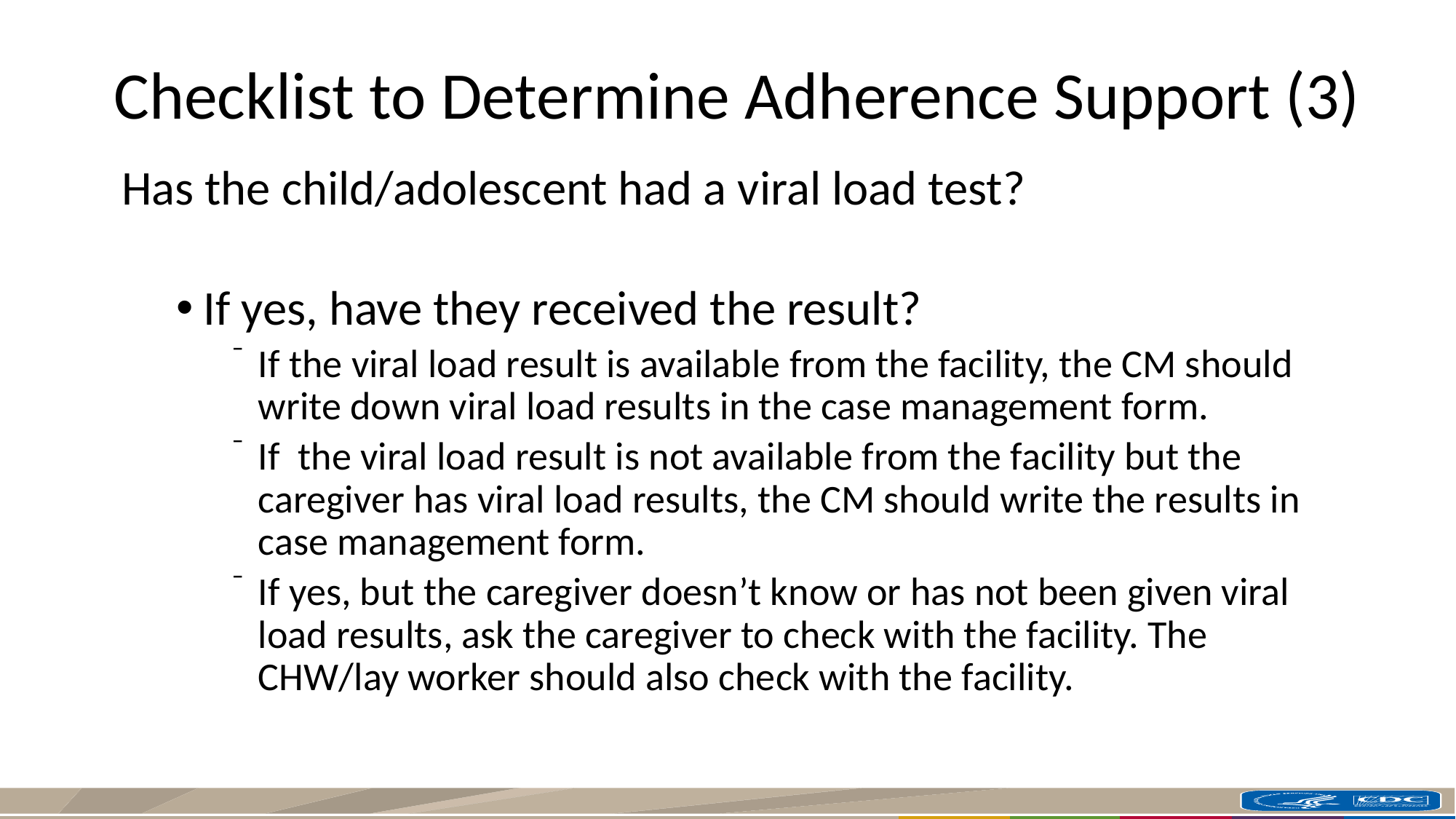

# Checklist to Determine Adherence Support (3)
Has the child/adolescent had a viral load test?

If yes, have they received the result?
If the viral load result is available from the facility, the CM should write down viral load results in the case management form.
If  the viral load result is not available from the facility but the caregiver has viral load results, the CM should write the results in case management form.
If yes, but the caregiver doesn’t know or has not been given viral load results, ask the caregiver to check with the facility. The CHW/lay worker should also check with the facility.